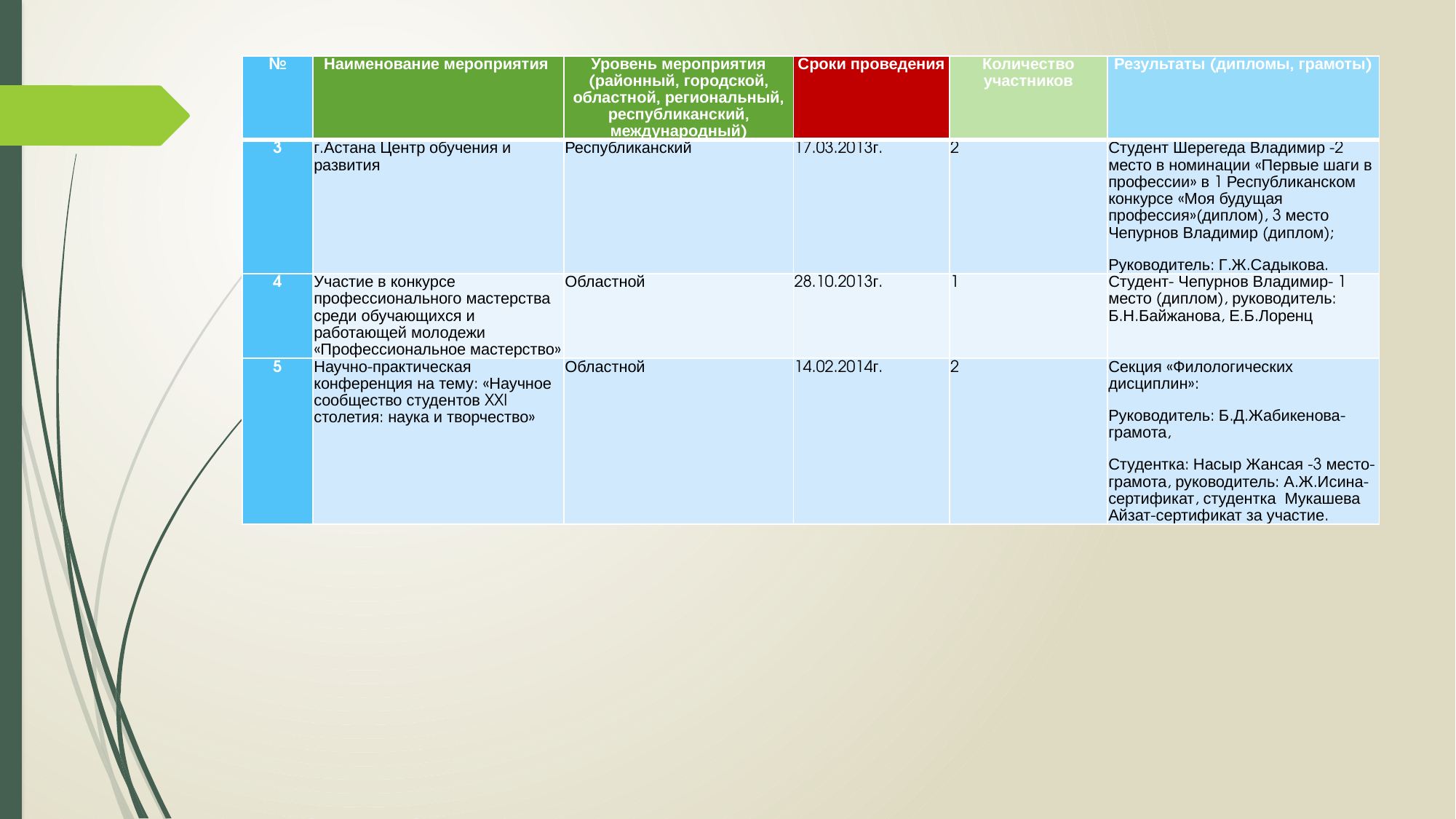

| № | Наименование мероприятия | Уровень мероприятия (районный, городской, областной, региональный, республиканский, международный) | Сроки проведения | Количество участников | Результаты (дипломы, грамоты) |
| --- | --- | --- | --- | --- | --- |
| 3 | г.Астана Центр обучения и развития | Республиканский | 17.03.2013г. | 2 | Студент Шерегеда Владимир -2 место в номинации «Первые шаги в профессии» в 1 Республиканском конкурсе «Моя будущая профессия»(диплом), 3 место Чепурнов Владимир (диплом); Руководитель: Г.Ж.Садыкова. |
| 4 | Участие в конкурсе профессионального мастерства среди обучающихся и работающей молодежи «Профессиональное мастерство» | Областной | 28.10.2013г. | 1 | Студент- Чепурнов Владимир- 1 место (диплом), руководитель: Б.Н.Байжанова, Е.Б.Лоренц |
| 5 | Научно-практическая конференция на тему: «Научное сообщество студентов XXI столетия: наука и творчество» | Областной | 14.02.2014г. | 2 | Секция «Филологических дисциплин»: Руководитель: Б.Д.Жабикенова-грамота, Студентка: Насыр Жансая -3 место-грамота, руководитель: А.Ж.Исина-сертификат, студентка Мукашева Айзат-сертификат за участие. |